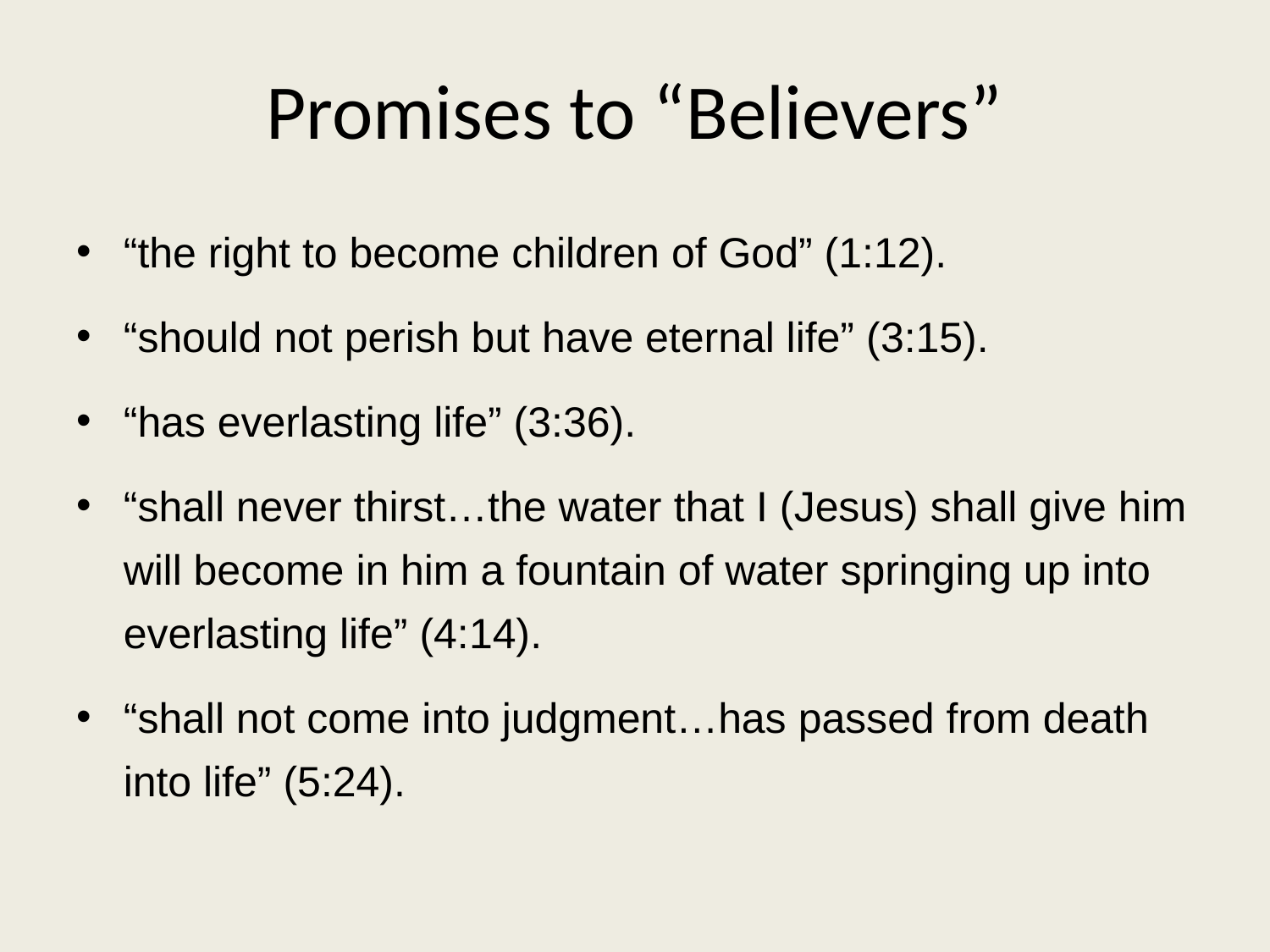

# Promises to “Believers”
“the right to become children of God” (1:12).
“should not perish but have eternal life” (3:15).
“has everlasting life” (3:36).
“shall never thirst…the water that I (Jesus) shall give him will become in him a fountain of water springing up into everlasting life” (4:14).
“shall not come into judgment…has passed from death into life” (5:24).